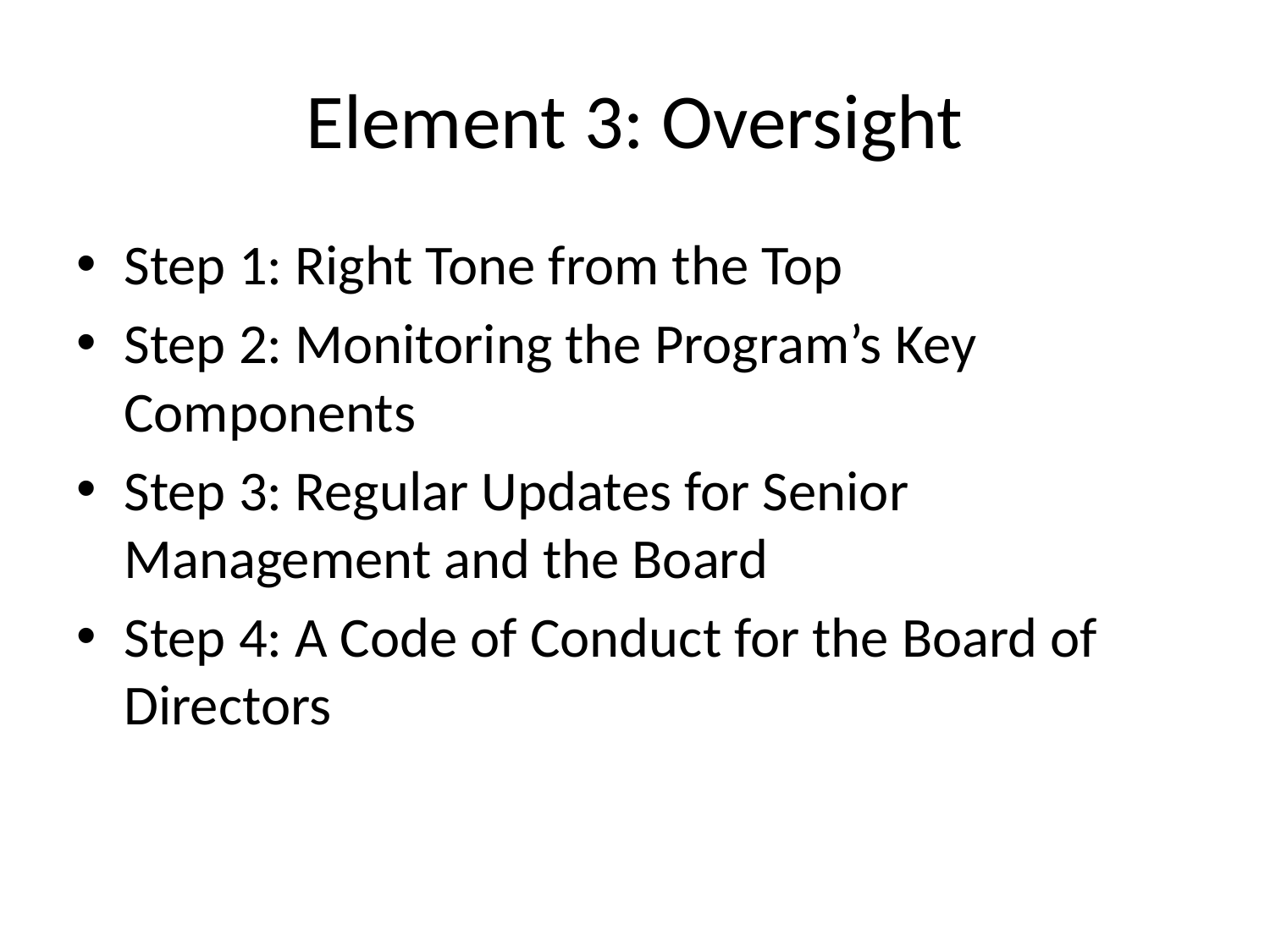

# Element 3: Oversight
Step 1: Right Tone from the Top
Step 2: Monitoring the Program’s Key Components
Step 3: Regular Updates for Senior Management and the Board
Step 4: A Code of Conduct for the Board of Directors